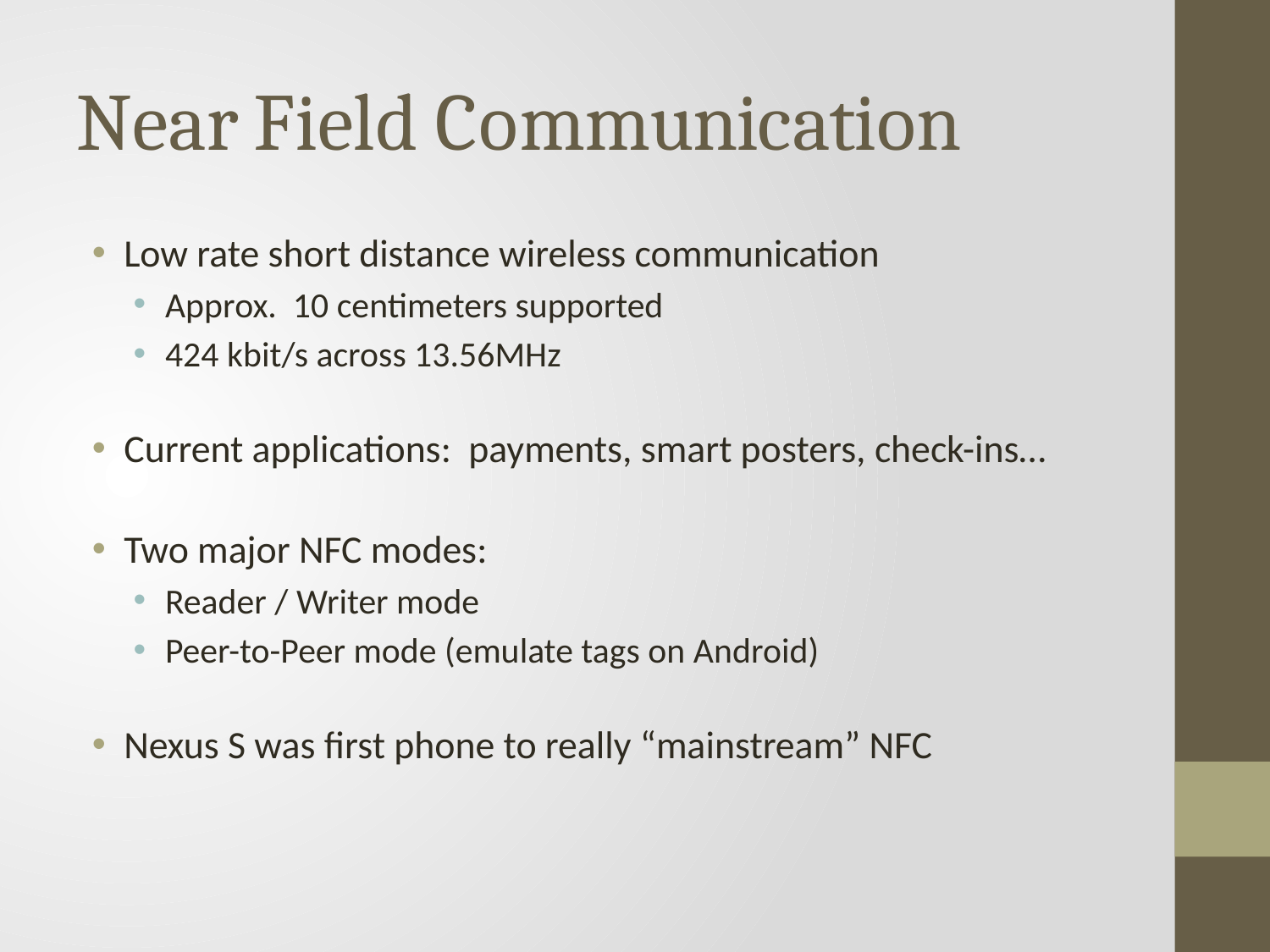

# Near Field Communication
Low rate short distance wireless communication
Approx.  10 centimeters supported
424 kbit/s across 13.56MHz
Current applications:  payments, smart posters, check-ins…
Two major NFC modes:
Reader / Writer mode
Peer-to-Peer mode (emulate tags on Android)
Nexus S was first phone to really “mainstream” NFC